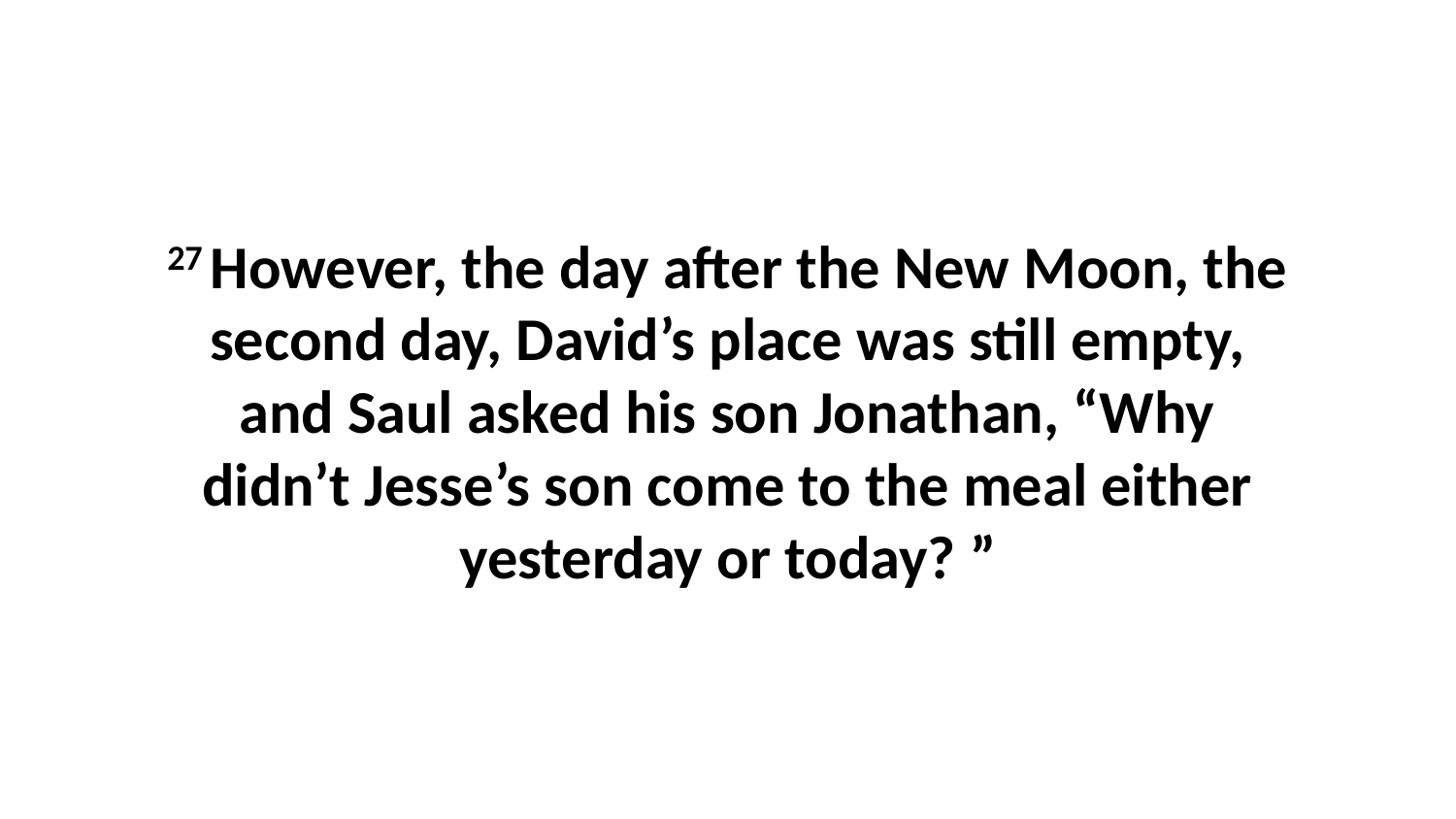

27 However, the day after the New Moon, the second day, David’s place was still empty, and Saul asked his son Jonathan, “Why didn’t Jesse’s son come to the meal either yesterday or today? ”